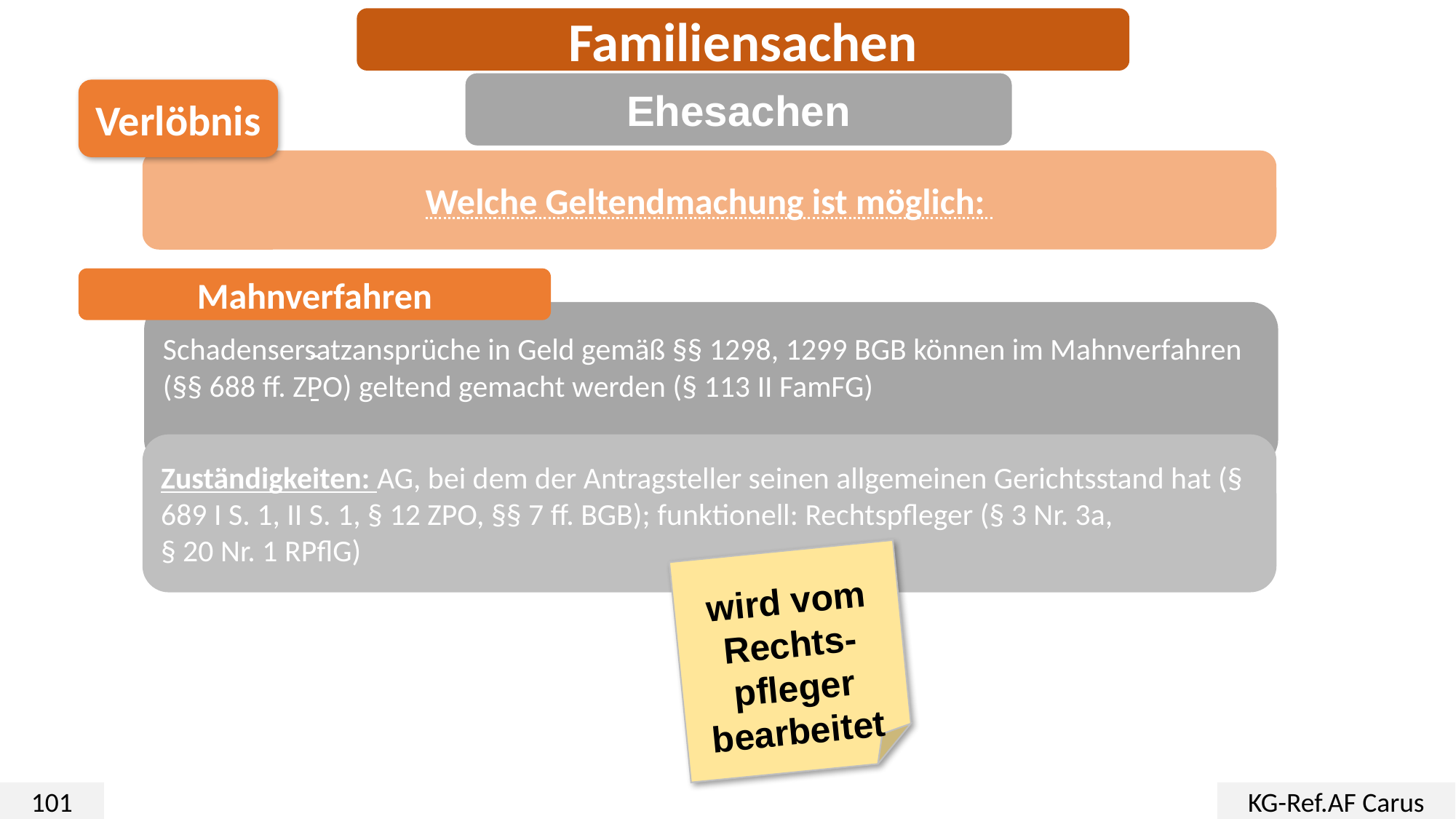

Familiensachen

Ehesachen

Verlöbnis

Welche Geltendmachung ist möglich:

Mahnverfahren

Schadensersatzansprüche in Geld gemäß §§ 1298, 1299 BGB können im Mahnverfahren
(§§ 688 ff. ZPO) geltend gemacht werden (§ 113 II FamFG)

Zuständigkeiten: AG, bei dem der Antragsteller seinen allgemeinen Gerichtsstand hat (§ 689 I S. 1, II S. 1, § 12 ZPO, §§ 7 ff. BGB); funktionell: Rechtspfleger (§ 3 Nr. 3a,
§ 20 Nr. 1 RPflG)

wird vom Rechts-pfleger bearbeitet
101
KG-Ref.AF Carus